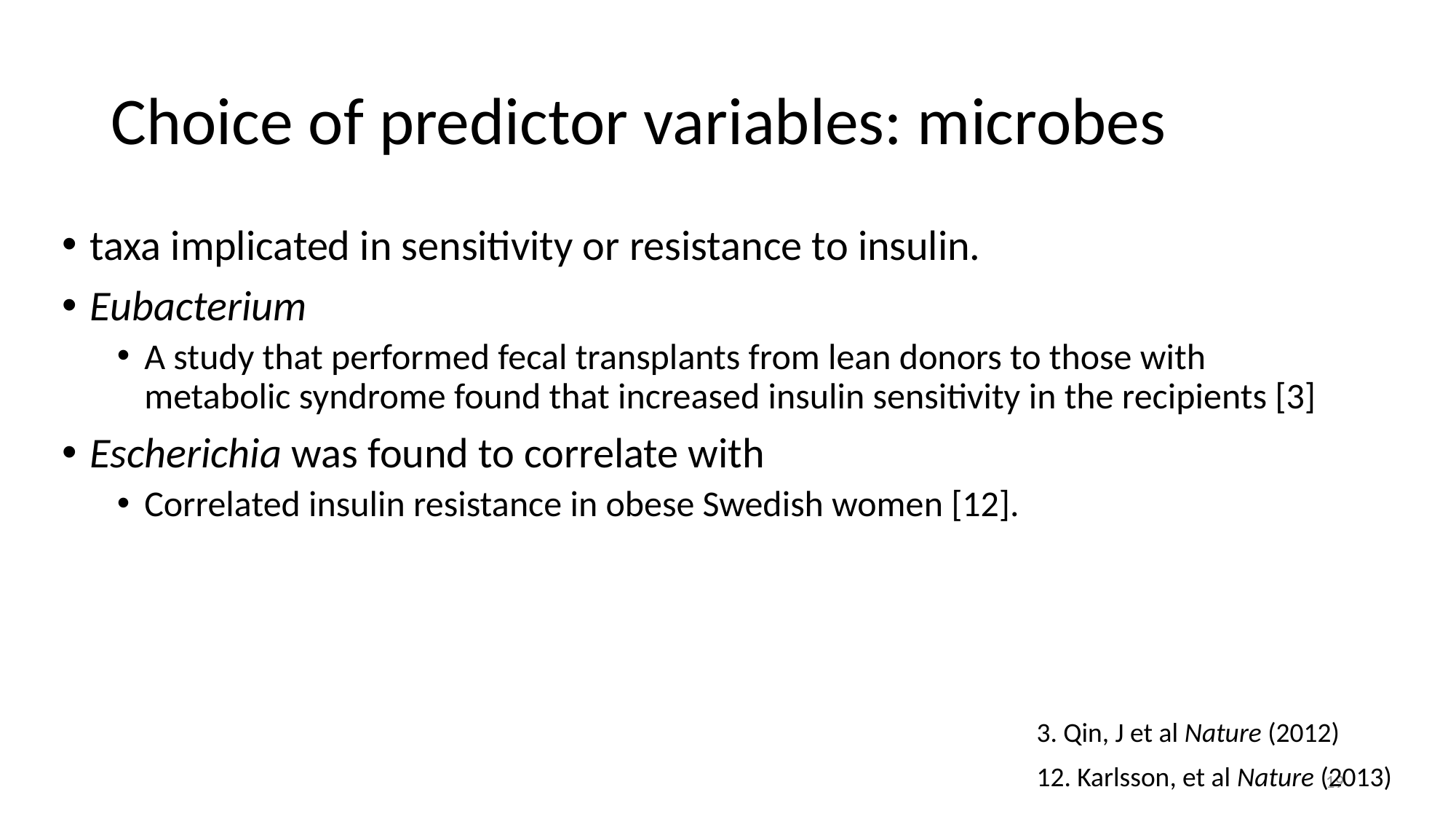

# Choice of predictor variables: microbes
taxa implicated in sensitivity or resistance to insulin.
Eubacterium
A study that performed fecal transplants from lean donors to those with metabolic syndrome found that increased insulin sensitivity in the recipients [3]
Escherichia was found to correlate with
Correlated insulin resistance in obese Swedish women [12].
3. Qin, J et al Nature (2012)
12. Karlsson, et al Nature (2013)
19